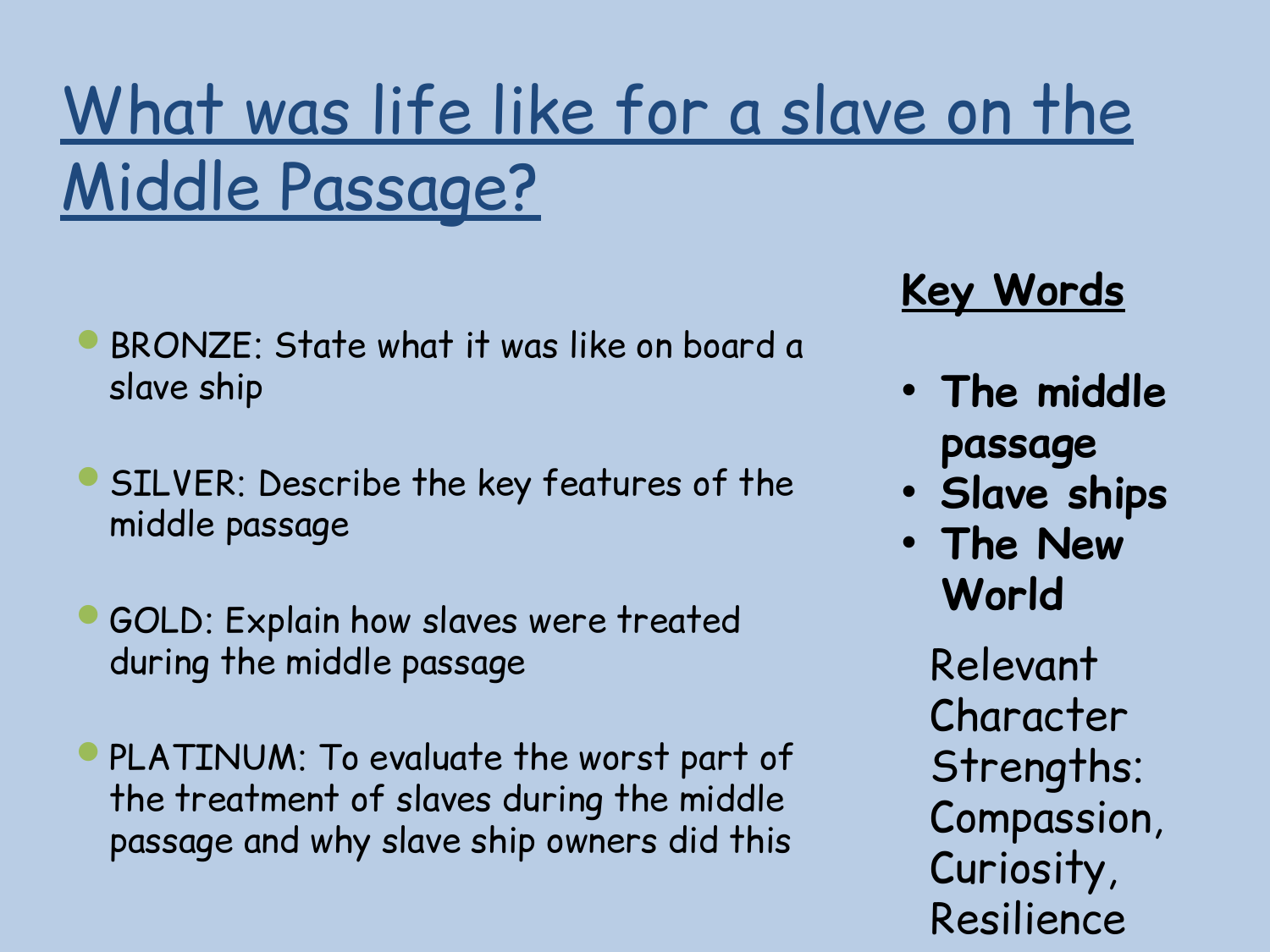

# What was life like for a slave on the Middle Passage?
Key Words

The middle passage
Slave ships
The New World

BRONZE: State what it was like on board a slave ship

SILVER: Describe the key features of the middle passage

GOLD: Explain how slaves were treated during the middle passage

PLATINUM: To evaluate the worst part of the treatment of slaves during the middle passage and why slave ship owners did this
Relevant Character Strengths:
Compassion, Curiosity, Resilience